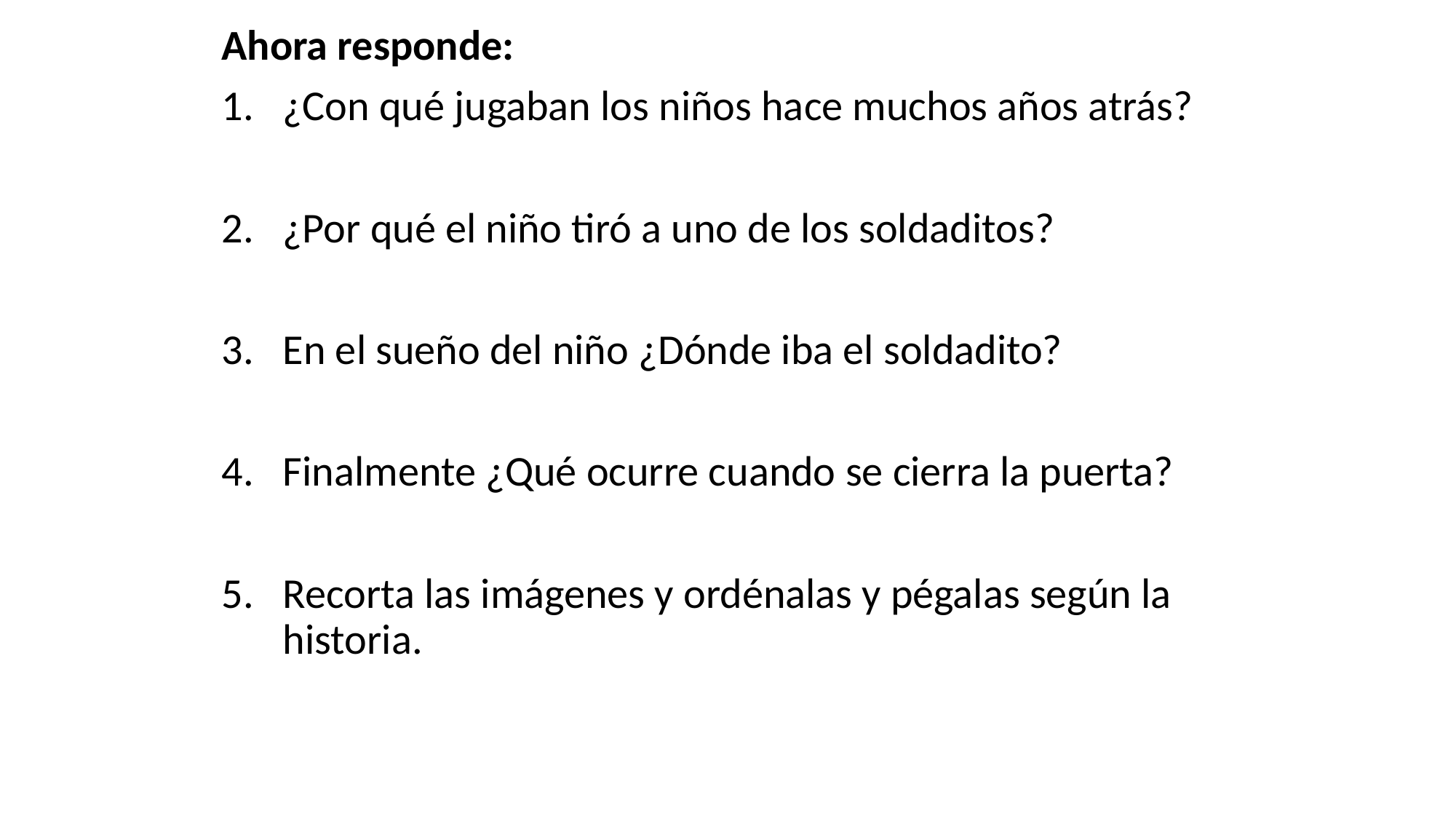

Ahora responde:
¿Con qué jugaban los niños hace muchos años atrás?

¿Por qué el niño tiró a uno de los soldaditos?

En el sueño del niño ¿Dónde iba el soldadito?

Finalmente ¿Qué ocurre cuando se cierra la puerta?

Recorta las imágenes y ordénalas y pégalas según la historia.